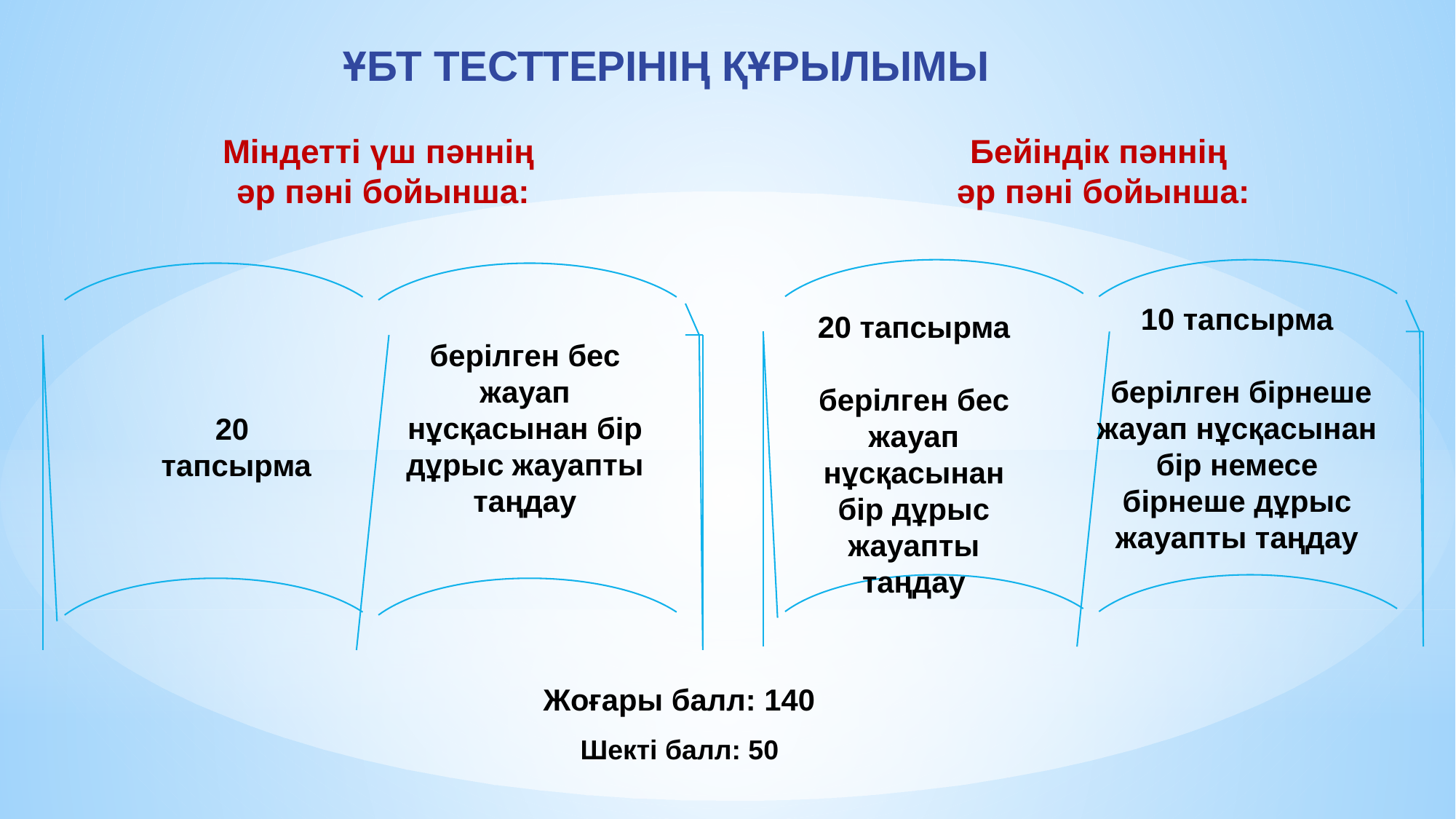

ҰБТ ТЕСТТЕРІНІҢ ҚҰРЫЛЫМЫ
Міндетті үш пәннің
әр пәні бойынша:
Бейіндік пәннің
әр пәні бойынша:

10 тапсырма

 берілген бірнеше жауап нұсқасынан бір немесе бірнеше дұрыс жауапты таңдау
20 тапсырма

берілген бес жауап нұсқасынан бір дұрыс жауапты таңдау
берілген бес жауап нұсқасынан бір дұрыс жауапты таңдау
20
тапсырма
Жоғары балл: 140
Шекті балл: 50